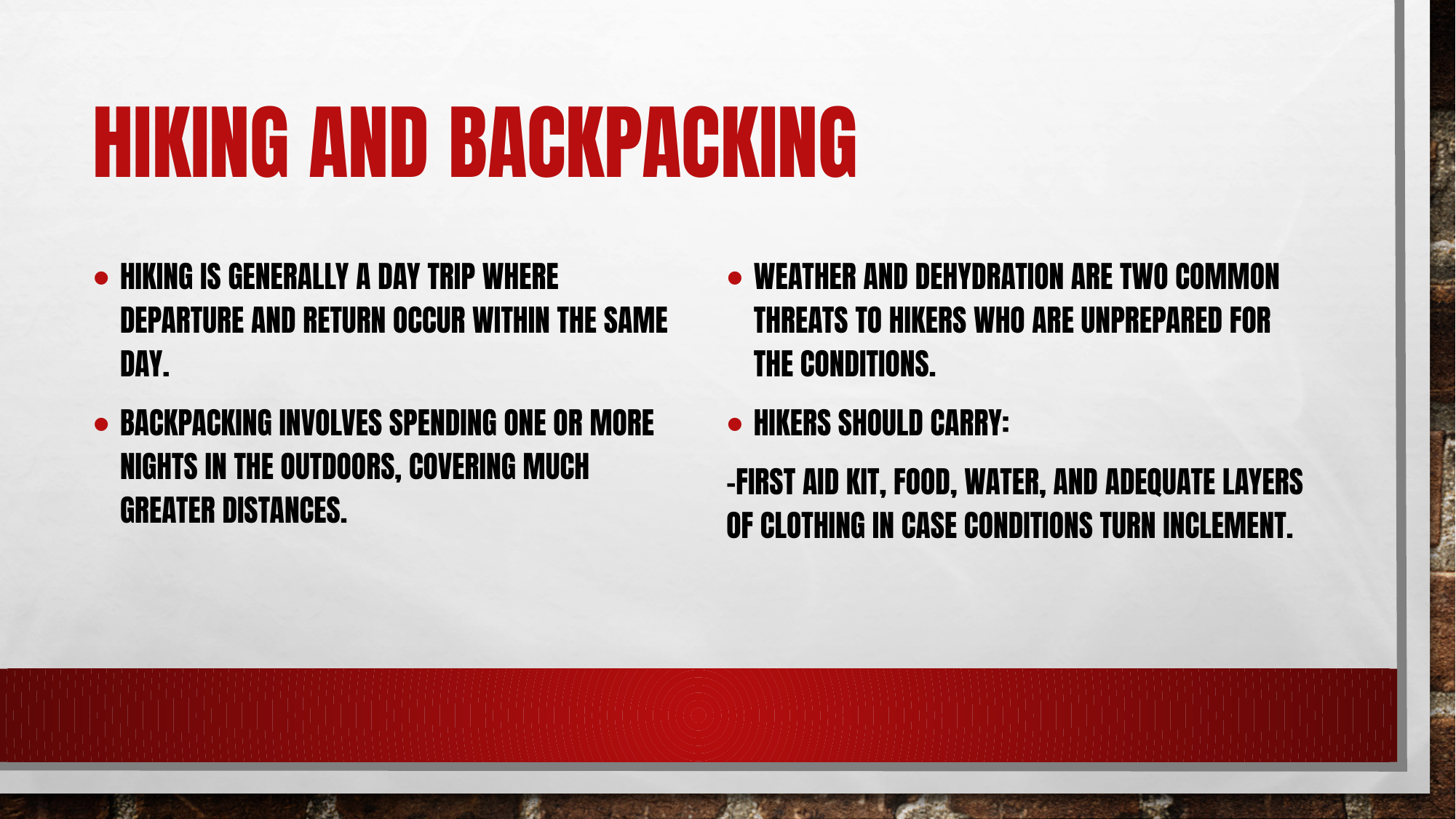

# Hiking and backpacking
Hiking is generally a day trip where departure and return occur within the same day.
Backpacking involves spending one or more nights in the outdoors, covering much greater distances.

Weather and dehydration are two common threats to hikers who are unprepared for the conditions.
Hikers should carry:
-first aid kit, food, water, and adequate layers of clothing in case conditions turn inclement.